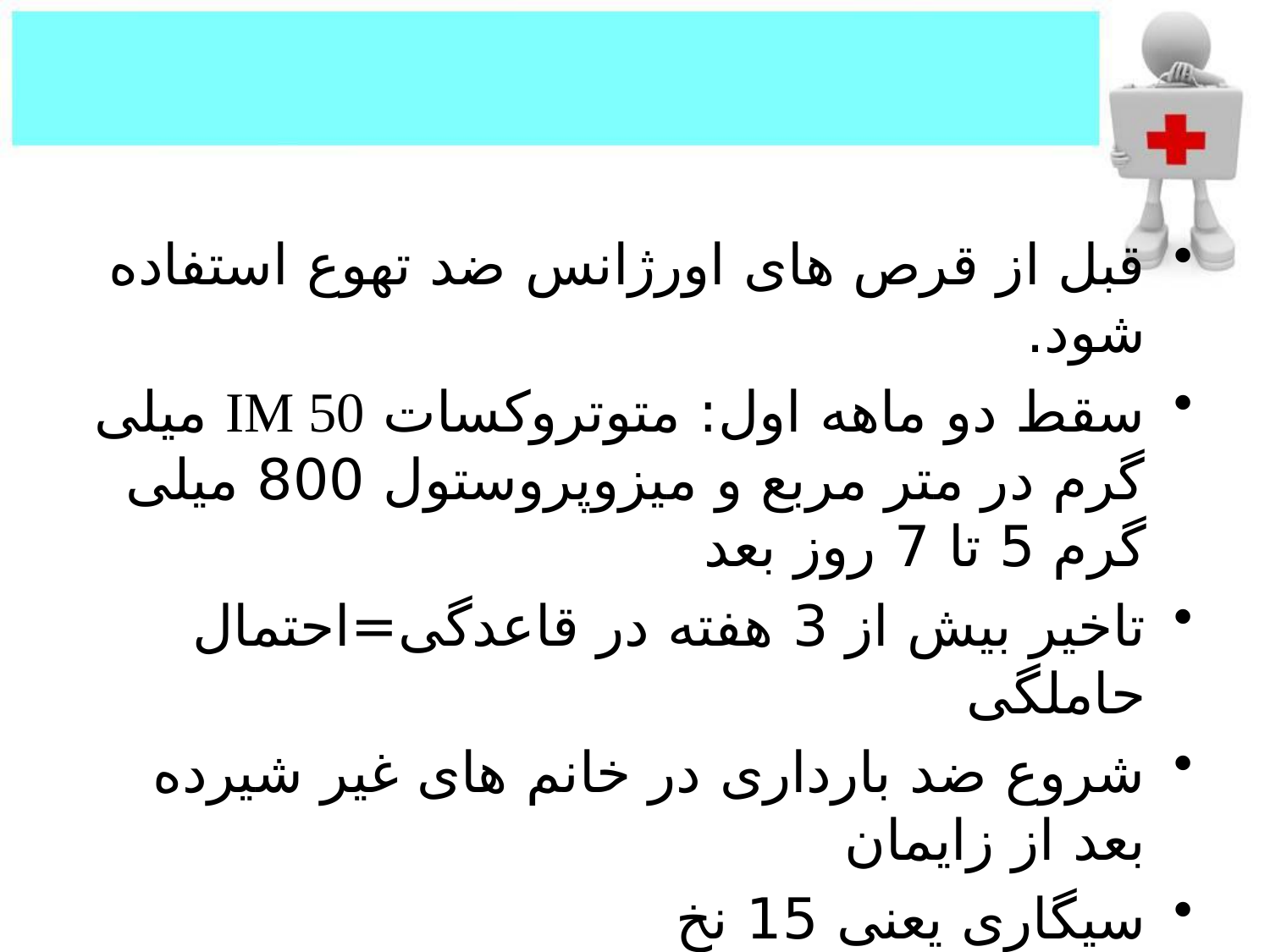

#
قبل از قرص های اورژانس 	ضد تهوع استفاده شود.
سقط دو ماهه اول: متوتروکسات IM 50 میلی گرم در متر مربع و میزوپروستول 800 میلی گرم 5 تا 7 روز بعد
تاخیر بیش از 3 هفته در قاعدگی=احتمال حاملگی
شروع ضد بارداری در خانم های غیر شیرده بعد از زایمان
سیگاری یعنی 15 نخ
علت  منع مصرف قرص ضد بارداری  ترکیبی در میگرن